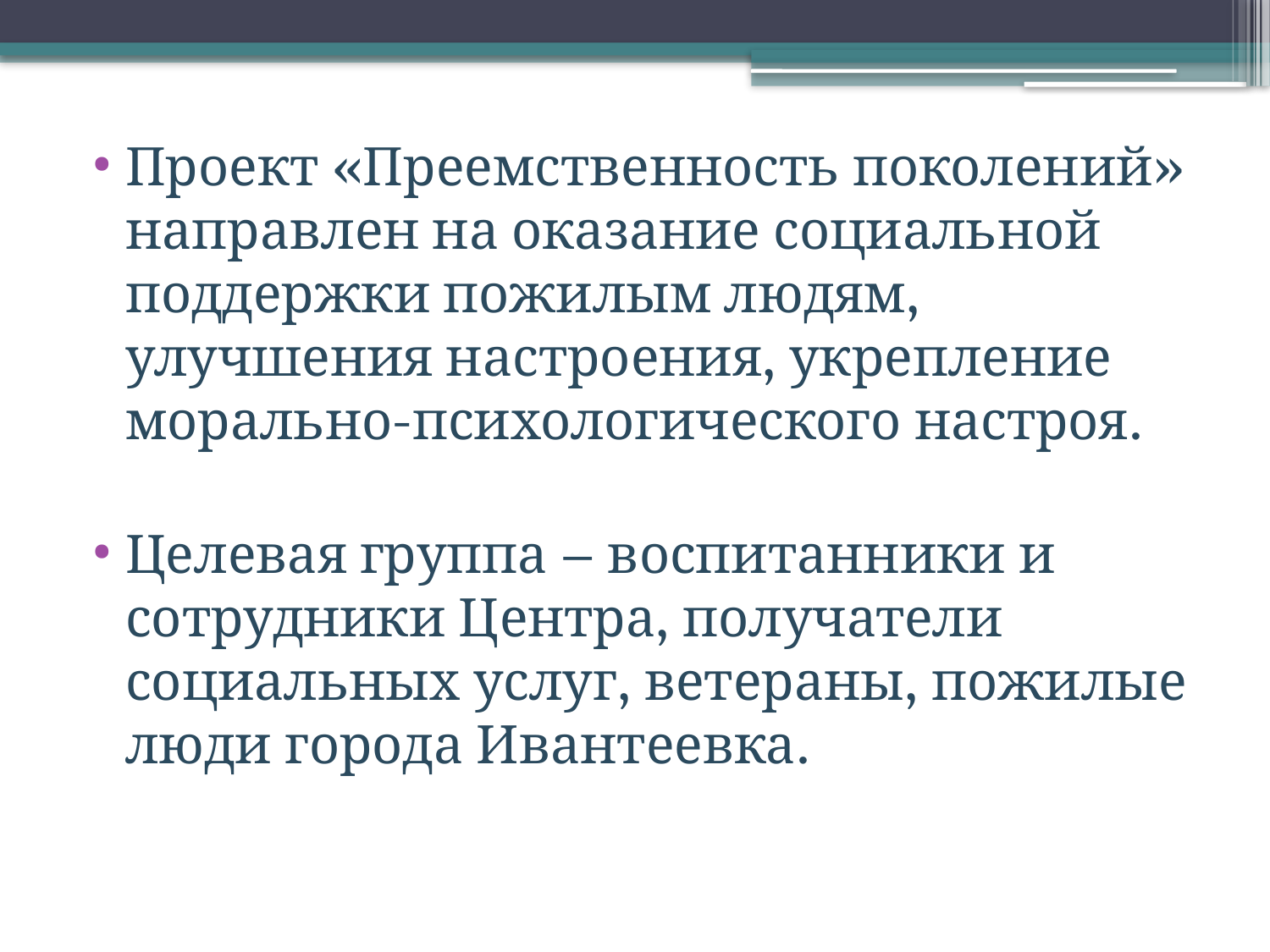

Проект «Преемственность поколений» направлен на оказание социальной поддержки пожилым людям, улучшения настроения, укрепление морально-психологического настроя.

Целевая группа – воспитанники и сотрудники Центра, получатели социальных услуг, ветераны, пожилые люди города Ивантеевка.